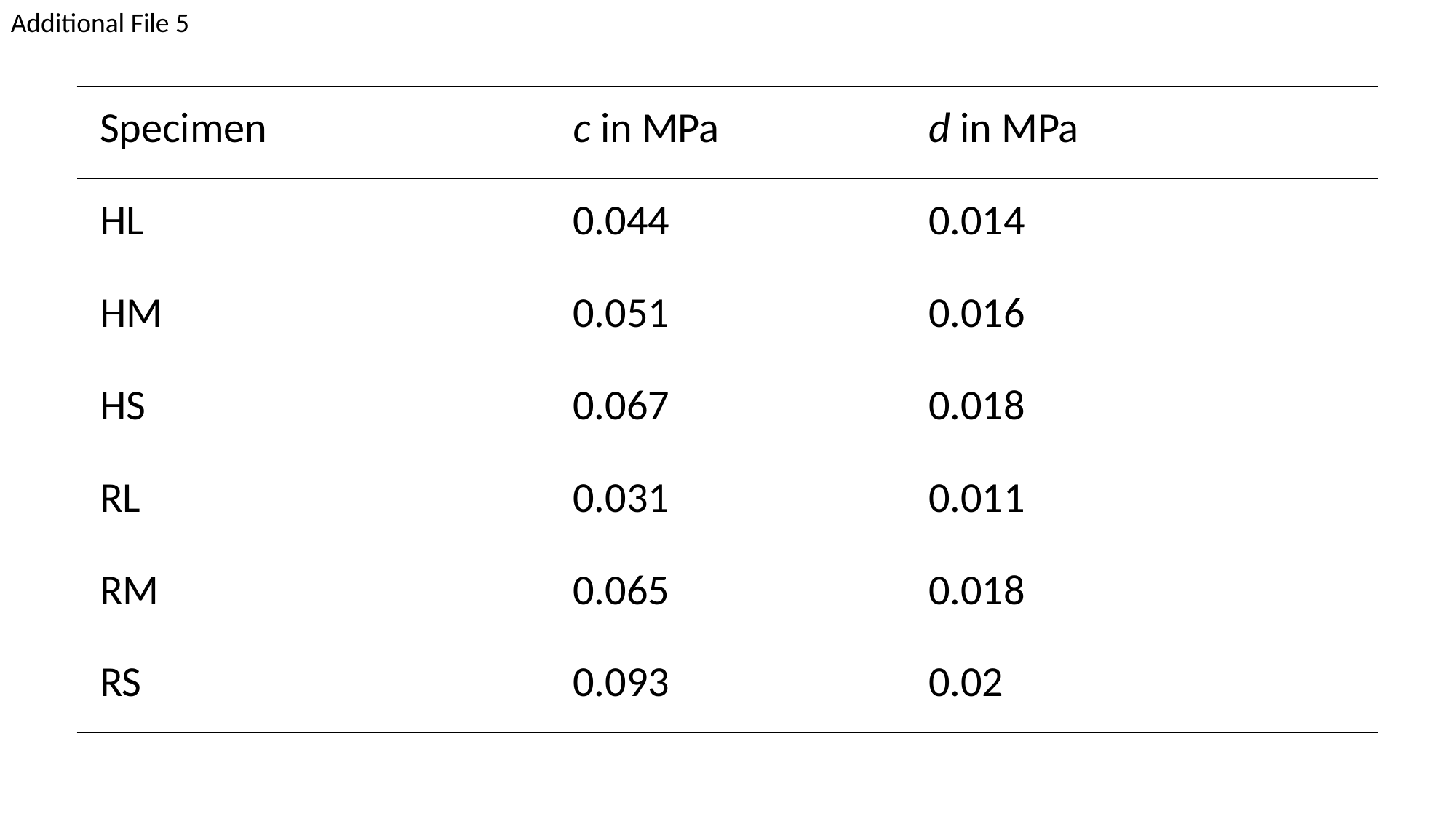

Additional File 5
| Specimen | c in MPa | d in MPa |
| --- | --- | --- |
| HL | 0.044 | 0.014 |
| HM | 0.051 | 0.016 |
| HS | 0.067 | 0.018 |
| RL | 0.031 | 0.011 |
| RM | 0.065 | 0.018 |
| RS | 0.093 | 0.02 |